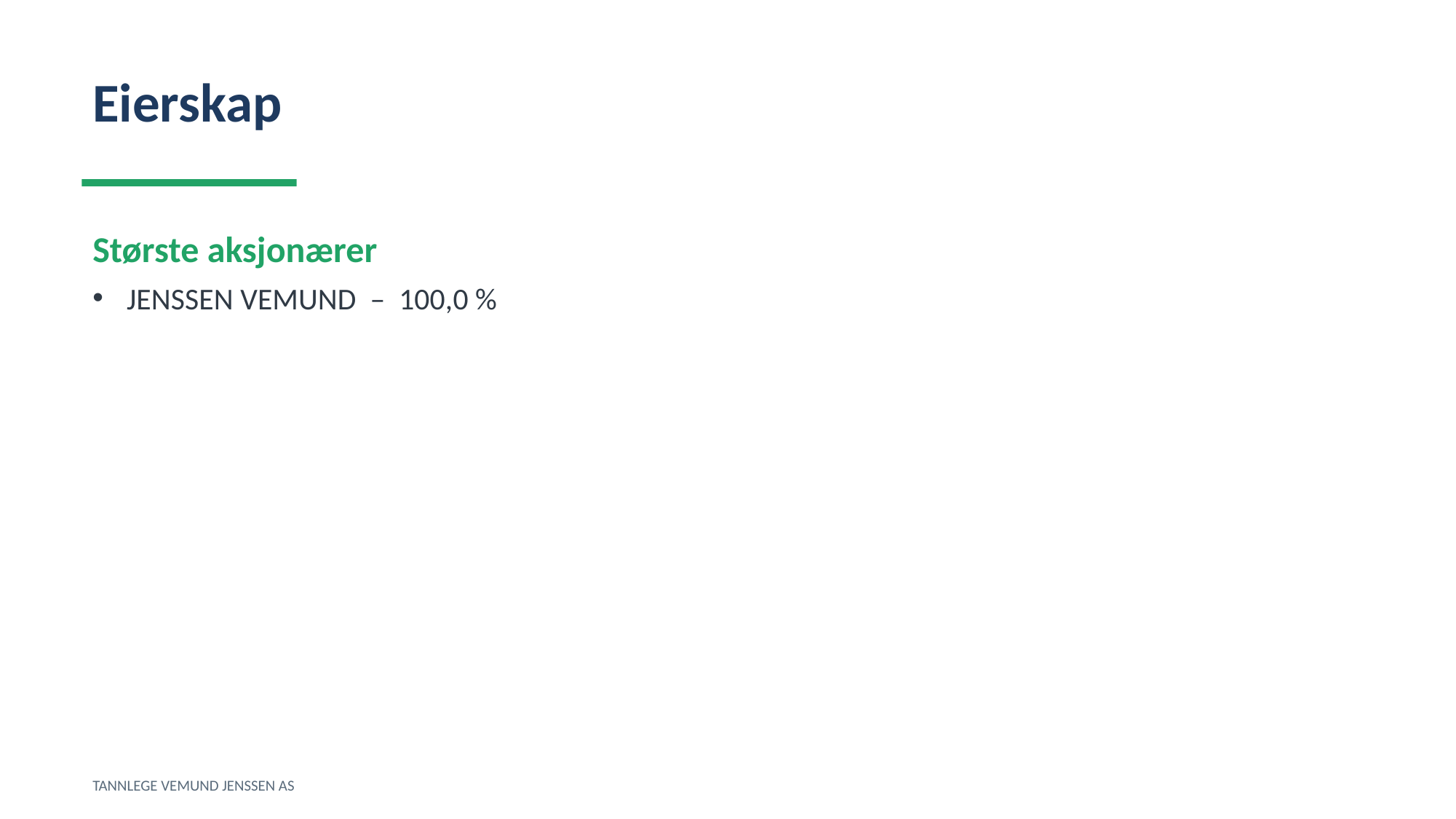

Eierskap

Største aksjonærer
JENSSEN VEMUND  –  100,0 %
TANNLEGE VEMUND JENSSEN AS